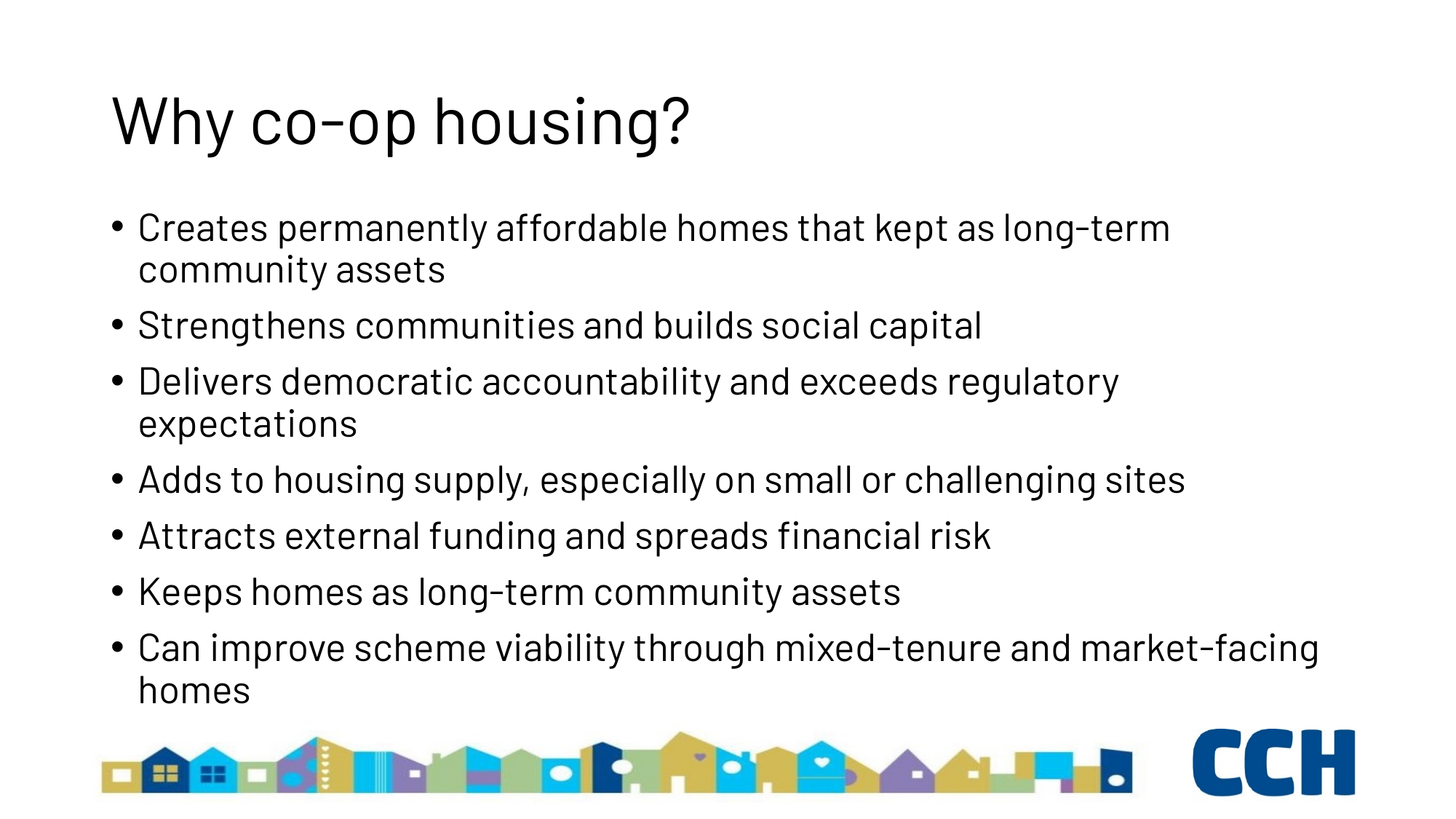

# Why co-op housing?
Creates permanently affordable homes that kept as long-term community assets
Strengthens communities and builds social capital
Delivers democratic accountability and exceeds regulatory expectations
Adds to housing supply, especially on small or challenging sites
Attracts external funding and spreads financial risk
Keeps homes as long‑term community assets
Can improve scheme viability through mixed‑tenure and market‑facing homes